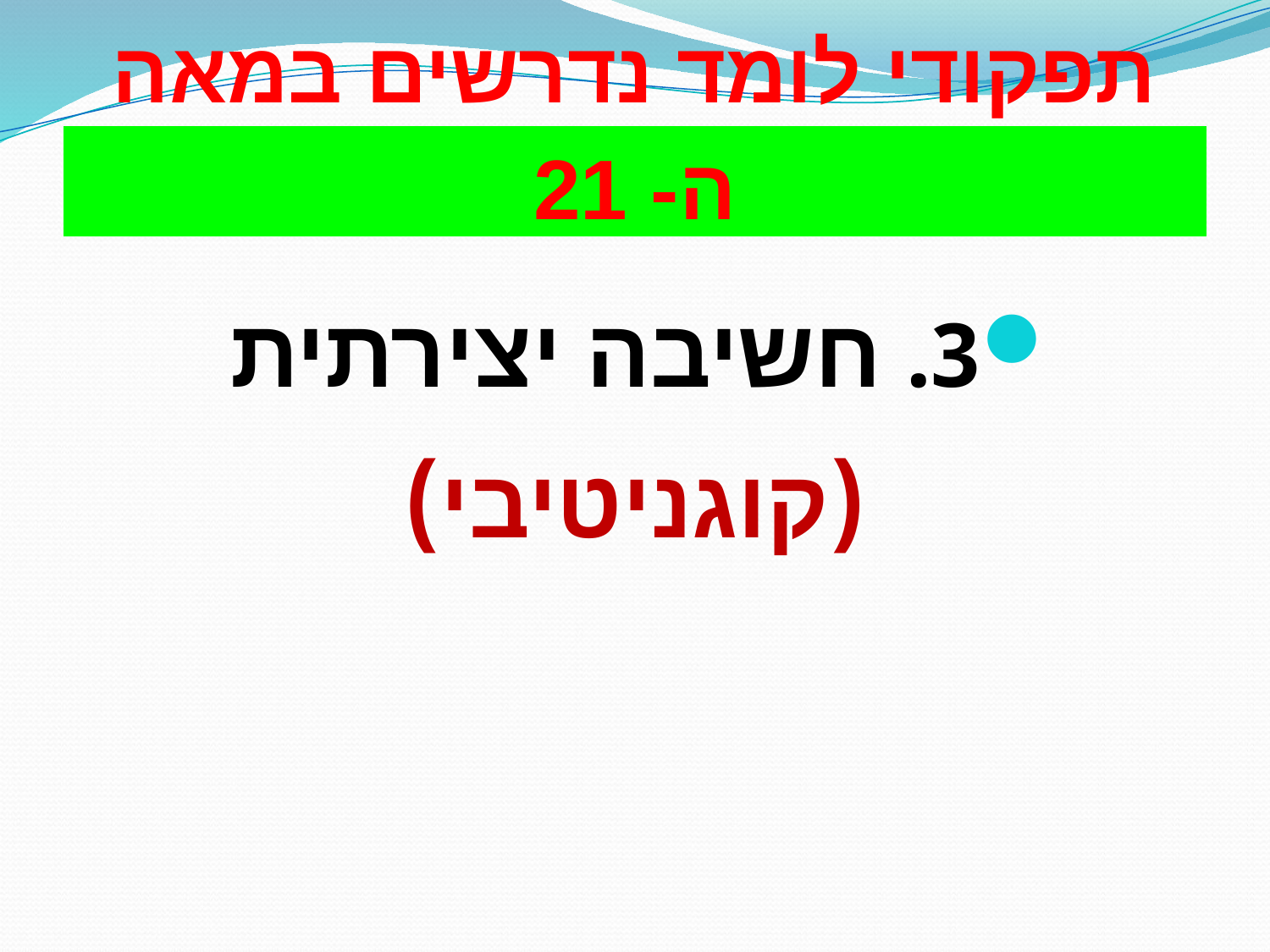

# תפקודי לומד נדרשים במאה ה- 21
3. חשיבה יצירתית
(קוגניטיבי)